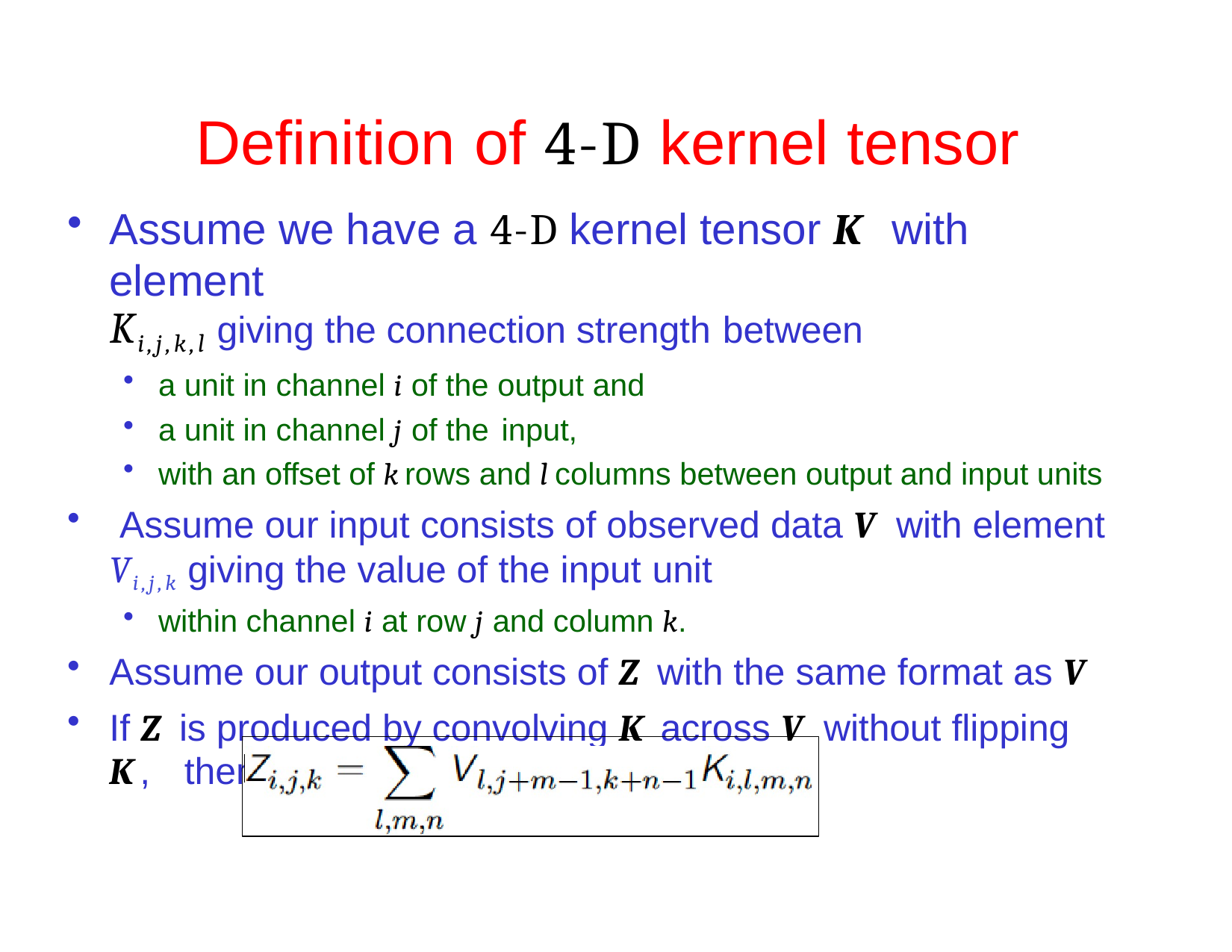

# Definition	of 4-D kernel	tensor
Assume we have a 4-D kernel tensor K with element
Ki,j,k,l giving the connection strength between
a unit in channel i of the output and
a unit in channel j of the input,
with an offset of k rows and l columns between output and input units
Assume our input consists of observed data V with element
Vi,j,k giving the value of the input unit
within channel i at row j and column k.
Assume our output consists of Z with the same format as V
If Z is produced by convolving K across V without flipping K,  then